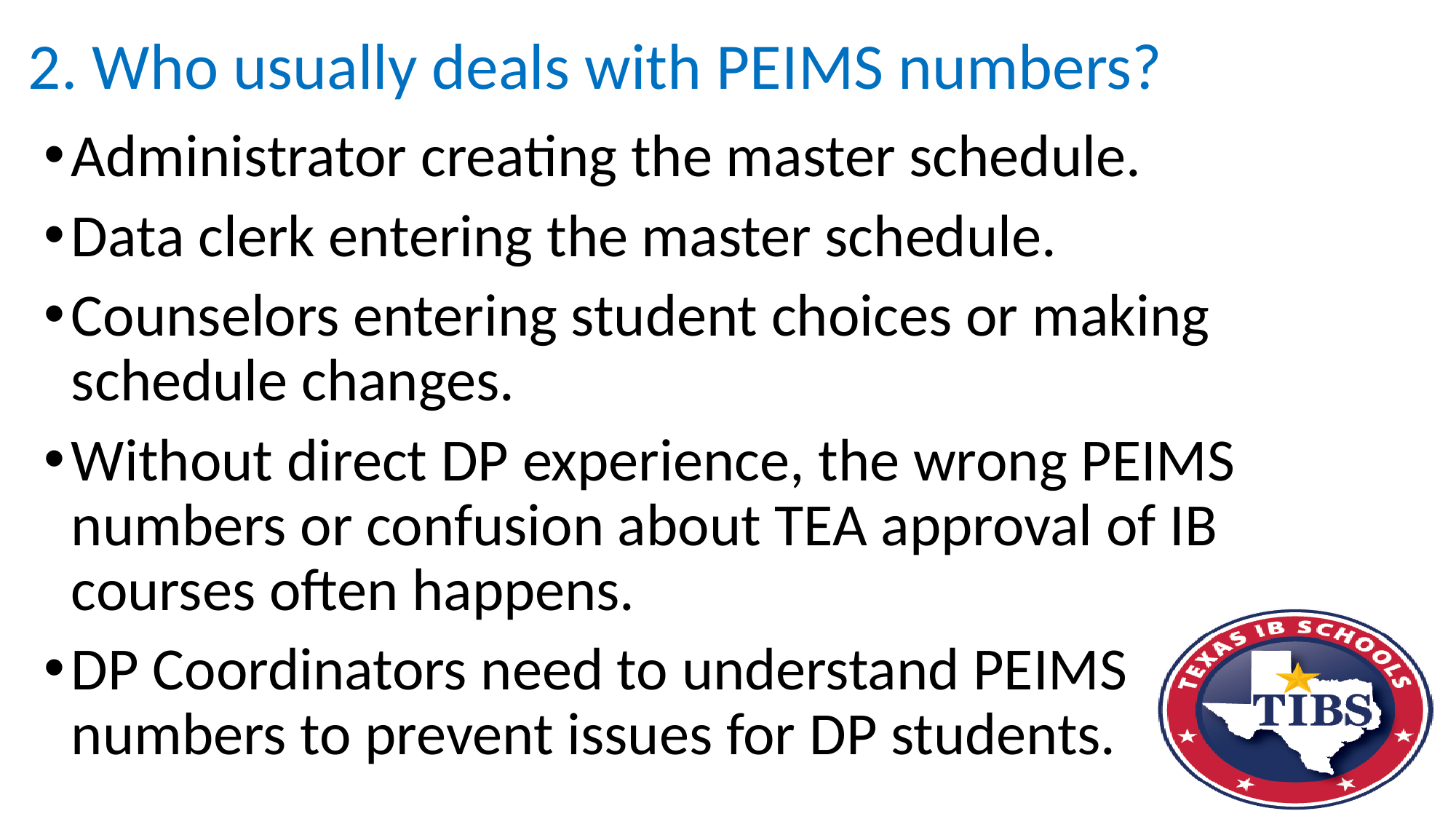

# 2. Who usually deals with PEIMS numbers?
Administrator creating the master schedule.
Data clerk entering the master schedule.
Counselors entering student choices or making schedule changes.
Without direct DP experience, the wrong PEIMS numbers or confusion about TEA approval of IB courses often happens.
DP Coordinators need to understand PEIMS numbers to prevent issues for DP students.